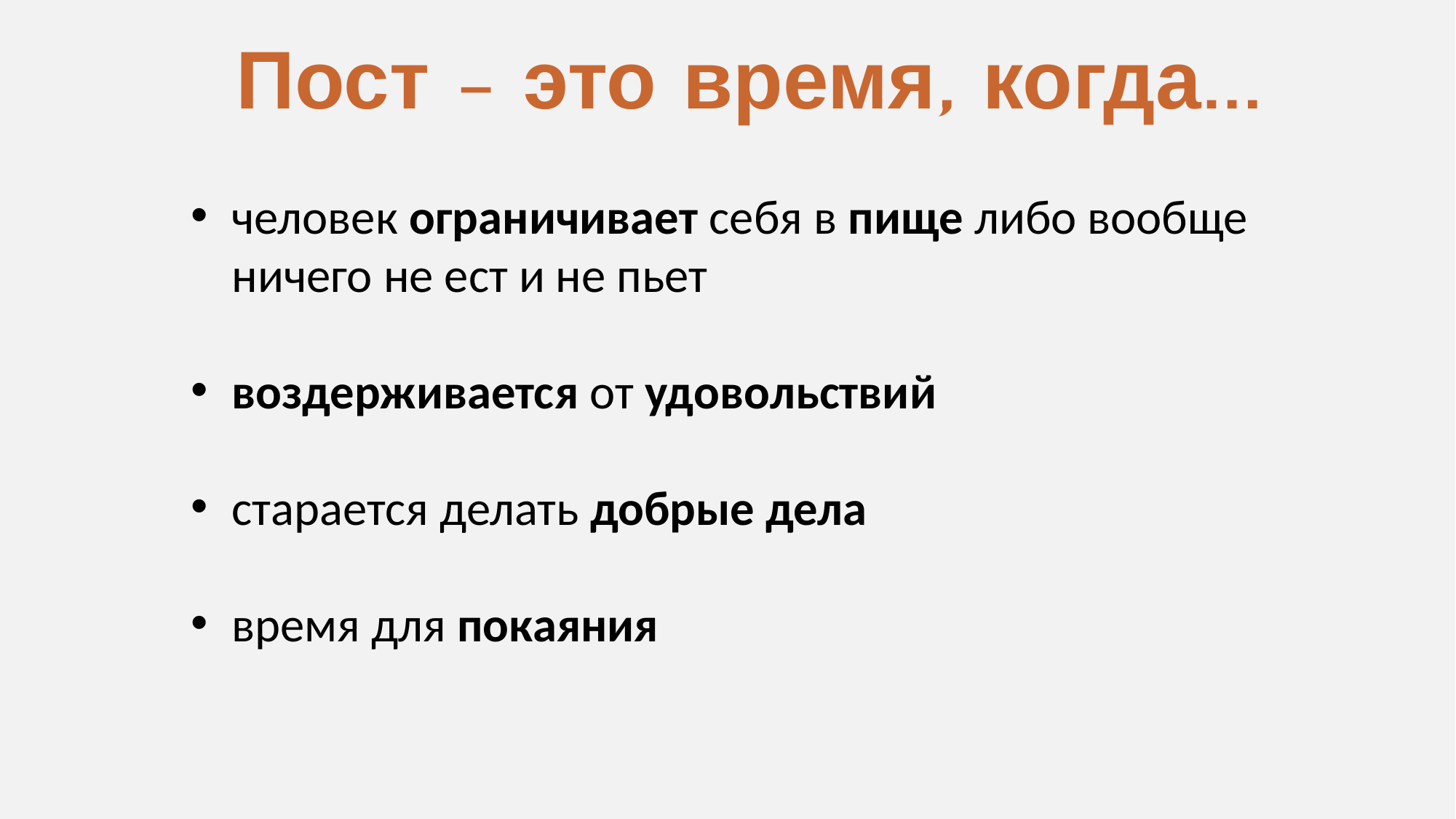

Пост – это время, когда…
человек ограничивает себя в пище либо вообще ничего не ест и не пьет

воздерживается от удовольствий

старается делать добрые дела

время для покаяния